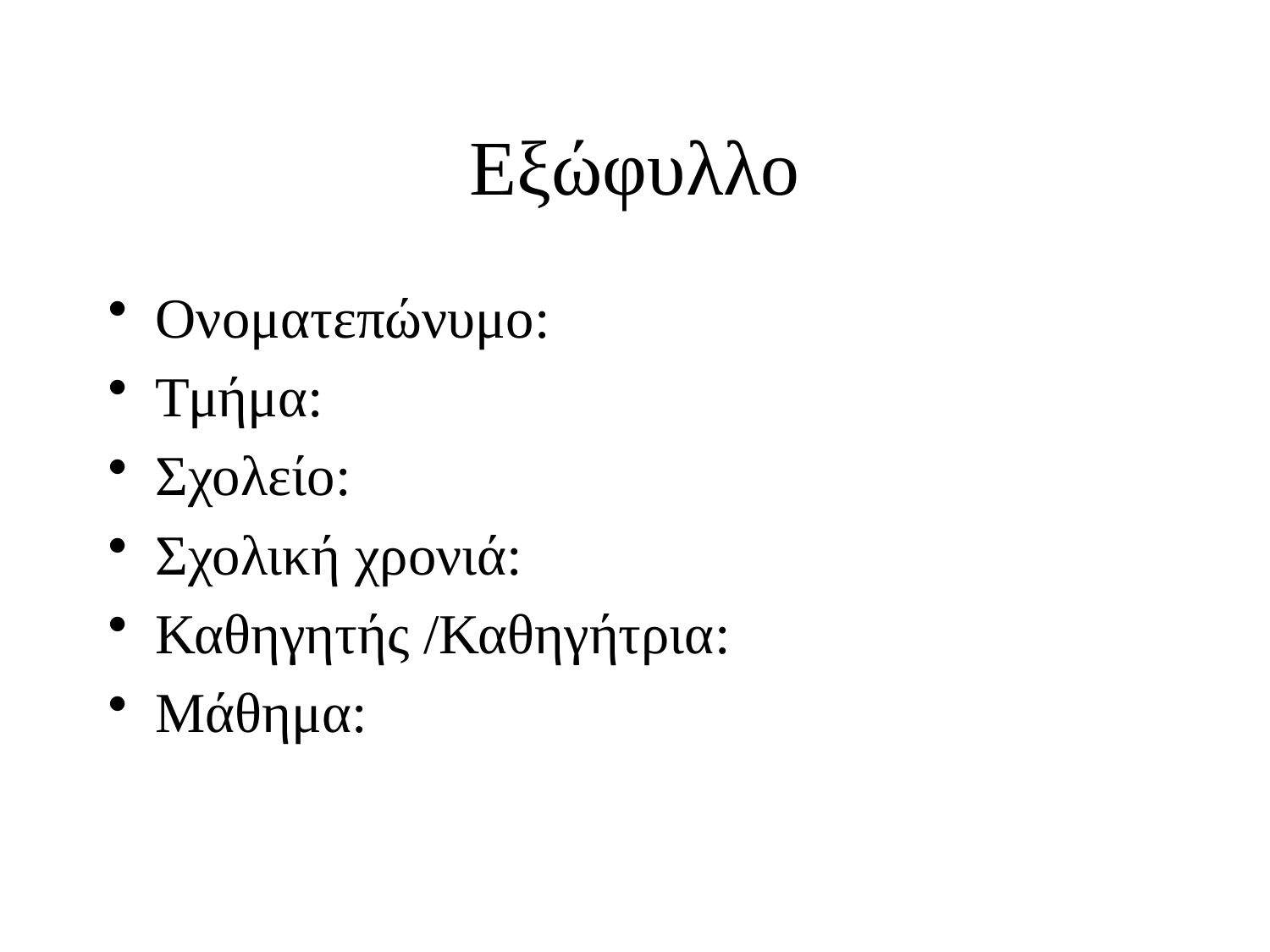

# Εξώφυλλο
Ονοματεπώνυμο:
Τμήμα:
Σχολείο:
Σχολική χρονιά:
Καθηγητής /Καθηγήτρια:
Μάθημα: